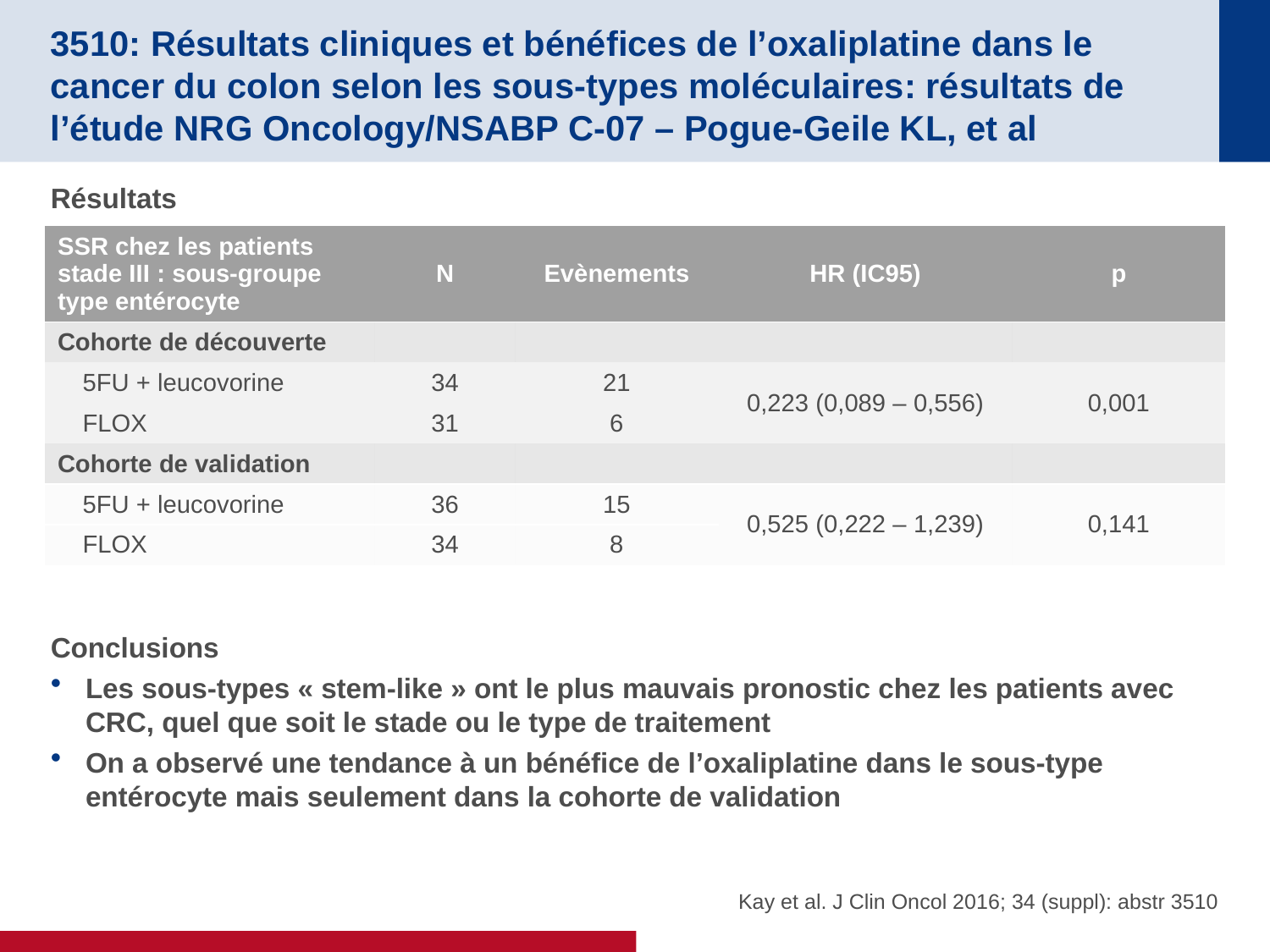

# 3510: Résultats cliniques et bénéfices de l’oxaliplatine dans le cancer du colon selon les sous-types moléculaires: résultats de l’étude NRG Oncology/NSABP C-07 – Pogue-Geile KL, et al
Résultats

Conclusions
Les sous-types « stem-like » ont le plus mauvais pronostic chez les patients avec CRC, quel que soit le stade ou le type de traitement
On a observé une tendance à un bénéfice de l’oxaliplatine dans le sous-type entérocyte mais seulement dans la cohorte de validation
| SSR chez les patients stade III : sous-groupe type entérocyte | N | Evènements | HR (IC95) | p |
| --- | --- | --- | --- | --- |
| Cohorte de découverte |  |  |  |  |
| 5FU + leucovorine | 34 | 21 | 0,223 (0,089 – 0,556) | 0,001 |
| FLOX | 31 | 6 |  |  |
| Cohorte de validation |  |  |  |  |
| 5FU + leucovorine | 36 | 15 | 0,525 (0,222 – 1,239) | 0,141 |
| FLOX | 34 | 8 |  |  |
Kay et al. J Clin Oncol 2016; 34 (suppl): abstr 3510